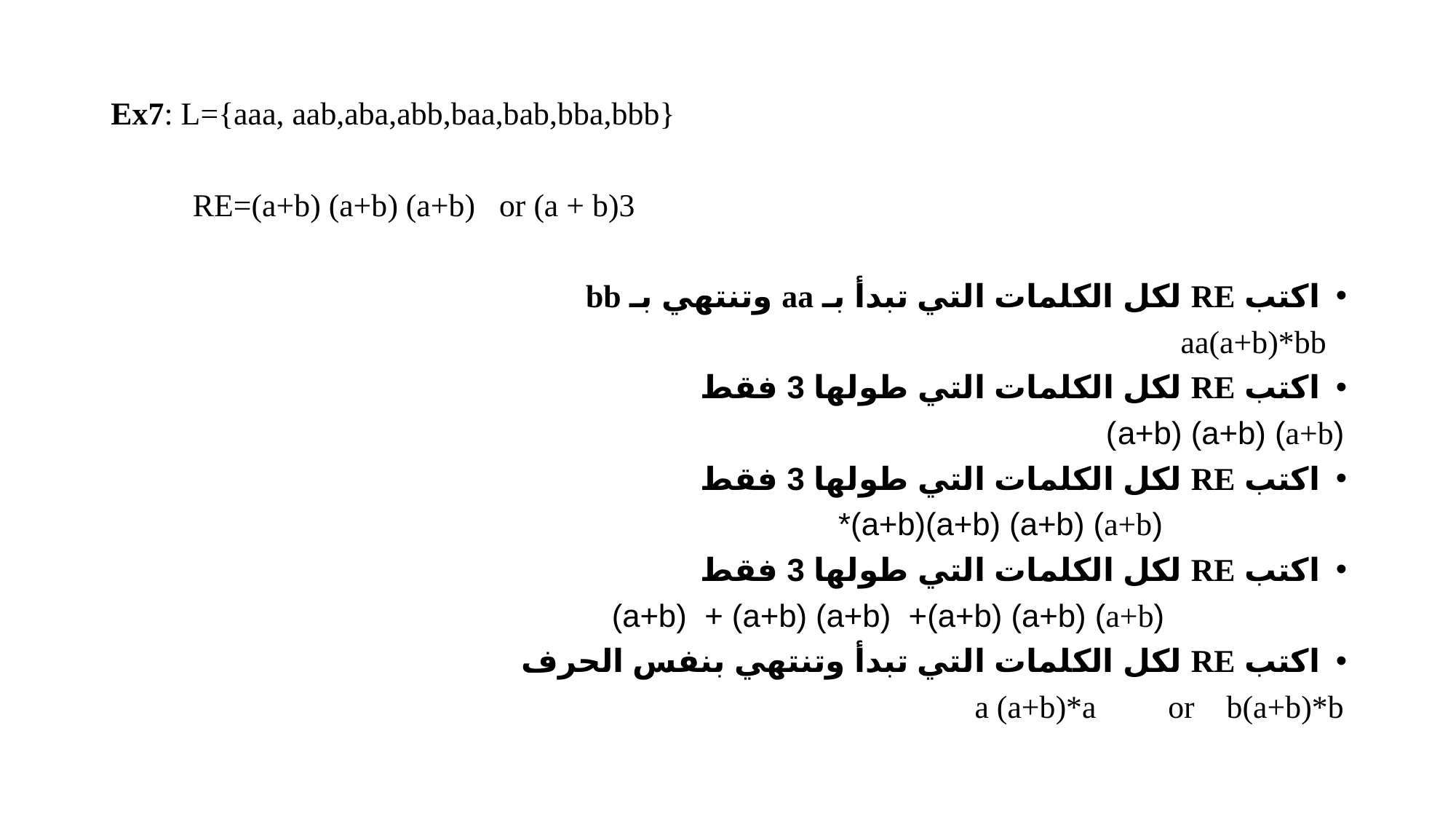

Ex7: L={aaa, aab,aba,abb,baa,bab,bba,bbb}

	RE=(a+b) (a+b) (a+b)   or (a + b)3

اكتب RE لكل الكلمات التي تبدأ بـ aa وتنتهي بـ bb
  aa(a+b)*bb
اكتب RE لكل الكلمات التي طولها 3 فقط
(a+b) (a+b) (a+b)
اكتب RE لكل الكلمات التي طولها 3 فقط
 			  (a+b) (a+b) (a+b)(a+b)*
اكتب RE لكل الكلمات التي طولها 3 فقط
		           (a+b) (a+b) (a+b)+  (a+b) (a+b) +  (a+b)
اكتب RE لكل الكلمات التي تبدأ وتنتهي بنفس الحرف
a (a+b)*a         or    b(a+b)*b